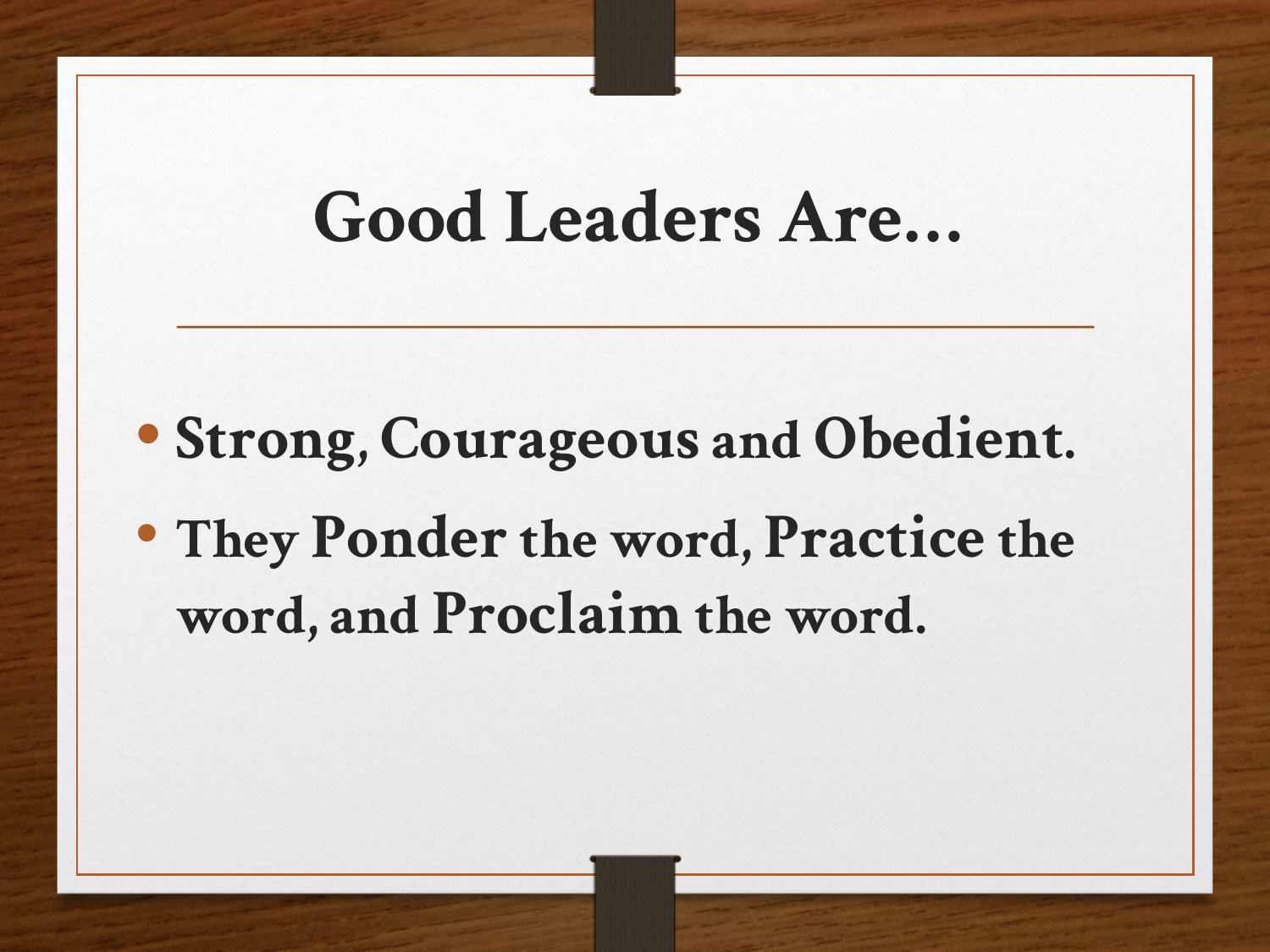

# Good Leaders Are…
Strong, Courageous and Obedient.
They Ponder the word, Practice the word, and Proclaim the word.